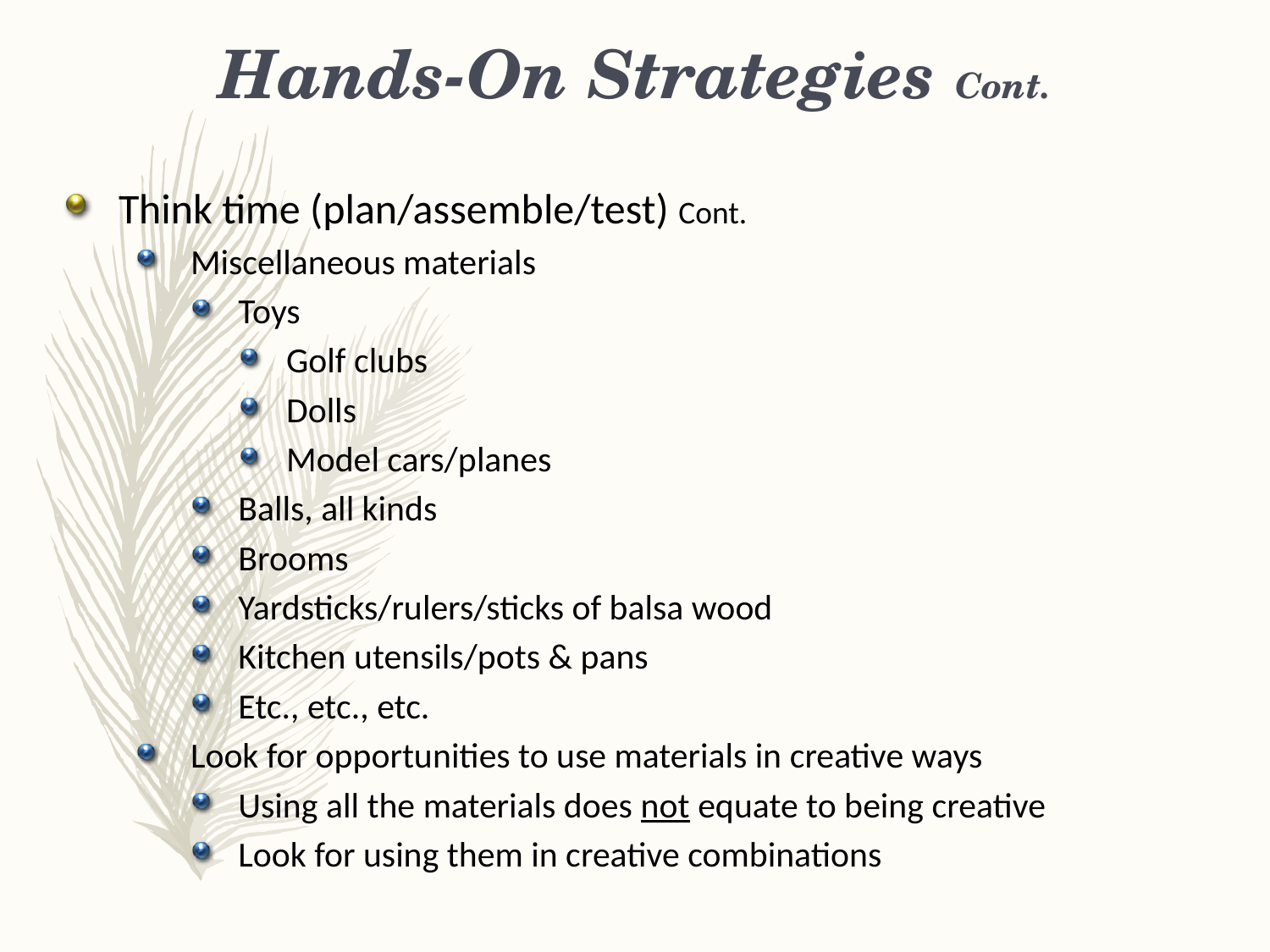

Hands-On Strategies Cont.
Think time (plan/assemble/test) Cont.
Miscellaneous materials
Toys
Golf clubs
Dolls
Model cars/planes
Balls, all kinds
Brooms
Yardsticks/rulers/sticks of balsa wood
Kitchen utensils/pots & pans
Etc., etc., etc.
Look for opportunities to use materials in creative ways
Using all the materials does not equate to being creative
Look for using them in creative combinations